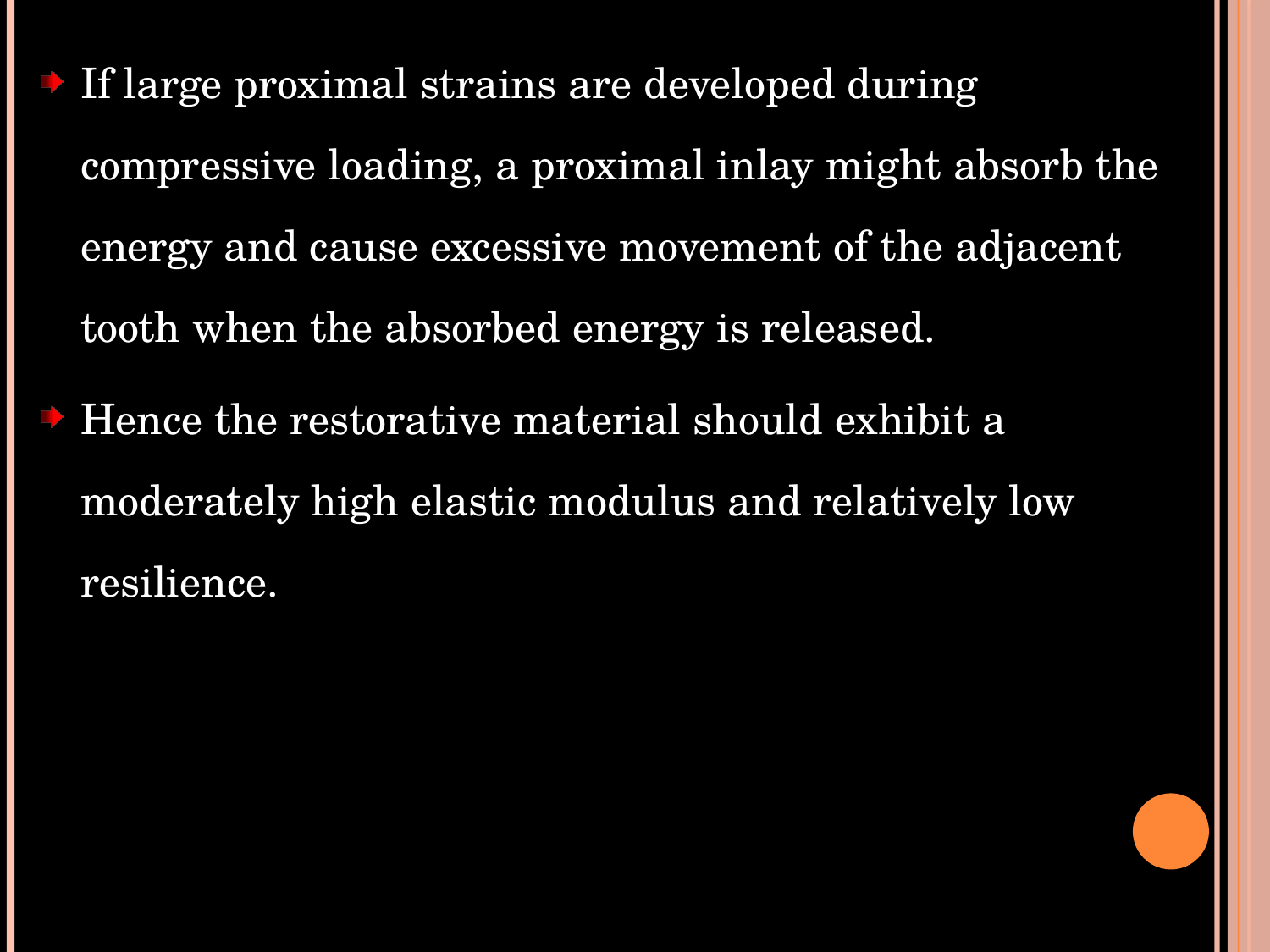

If large proximal strains are developed during compressive loading, a proximal inlay might absorb the energy and cause excessive movement of the adjacent tooth when the absorbed energy is released.
Hence the restorative material should exhibit a moderately high elastic modulus and relatively low resilience.